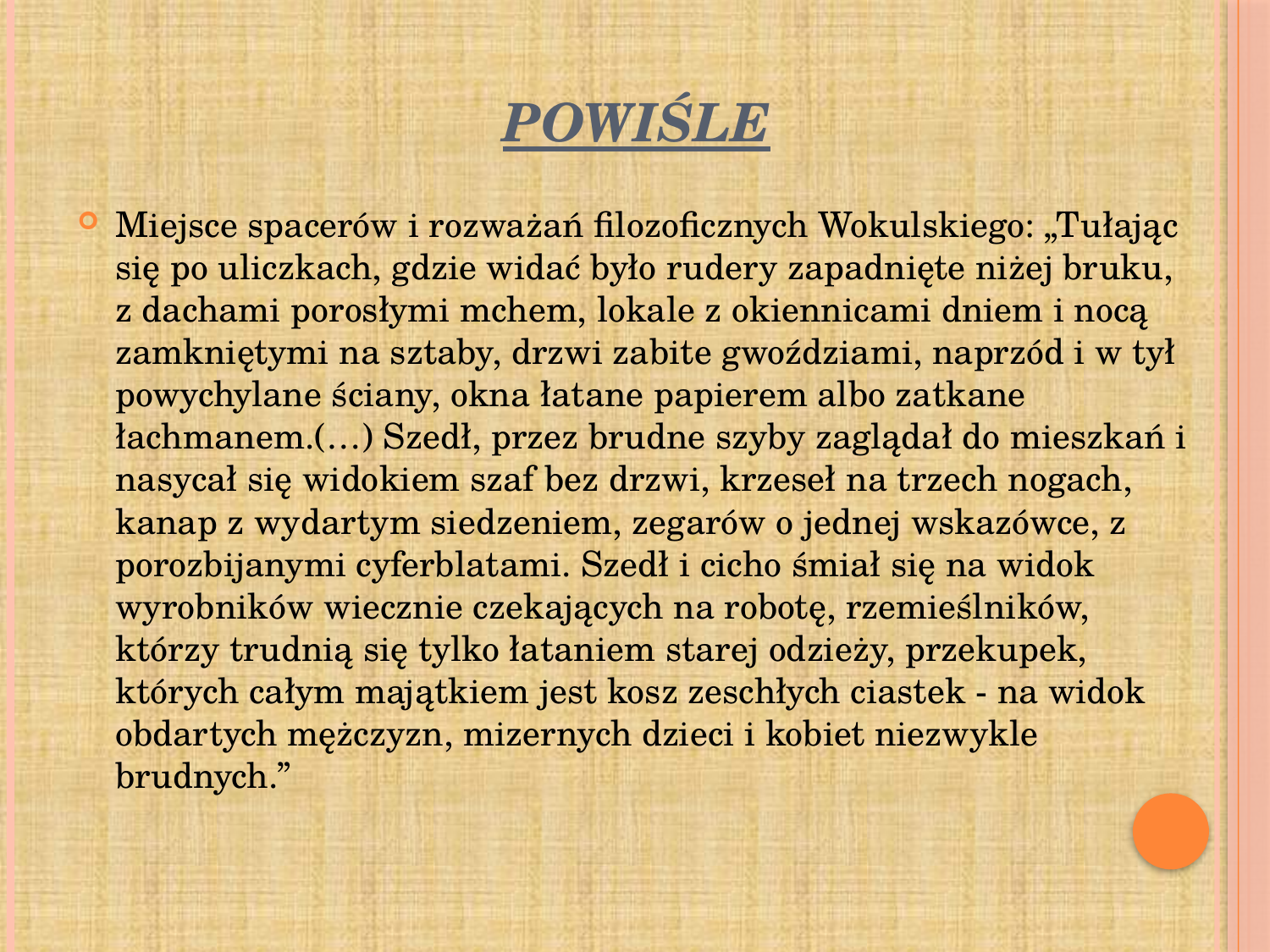

# POWIŚLE
Miejsce spacerów i rozważań filozoficznych Wokulskiego: „Tułając się po uliczkach, gdzie widać było rudery zapadnięte niżej bruku, z dachami porosłymi mchem, lokale z okiennicami dniem i nocą zamkniętymi na sztaby, drzwi zabite gwoździami, naprzód i w tył powychylane ściany, okna łatane papierem albo zatkane łachmanem.(…) Szedł, przez brudne szyby zaglądał do mieszkań i nasycał się widokiem szaf bez drzwi, krzeseł na trzech nogach, kanap z wydartym siedzeniem, zegarów o jednej wskazówce, z porozbijanymi cyferblatami. Szedł i cicho śmiał się na widok wyrobników wiecznie czekających na robotę, rzemieślników, którzy trudnią się tylko łataniem starej odzieży, przekupek, których całym majątkiem jest kosz zeschłych ciastek - na widok obdartych mężczyzn, mizernych dzieci i kobiet niezwykle brudnych.”